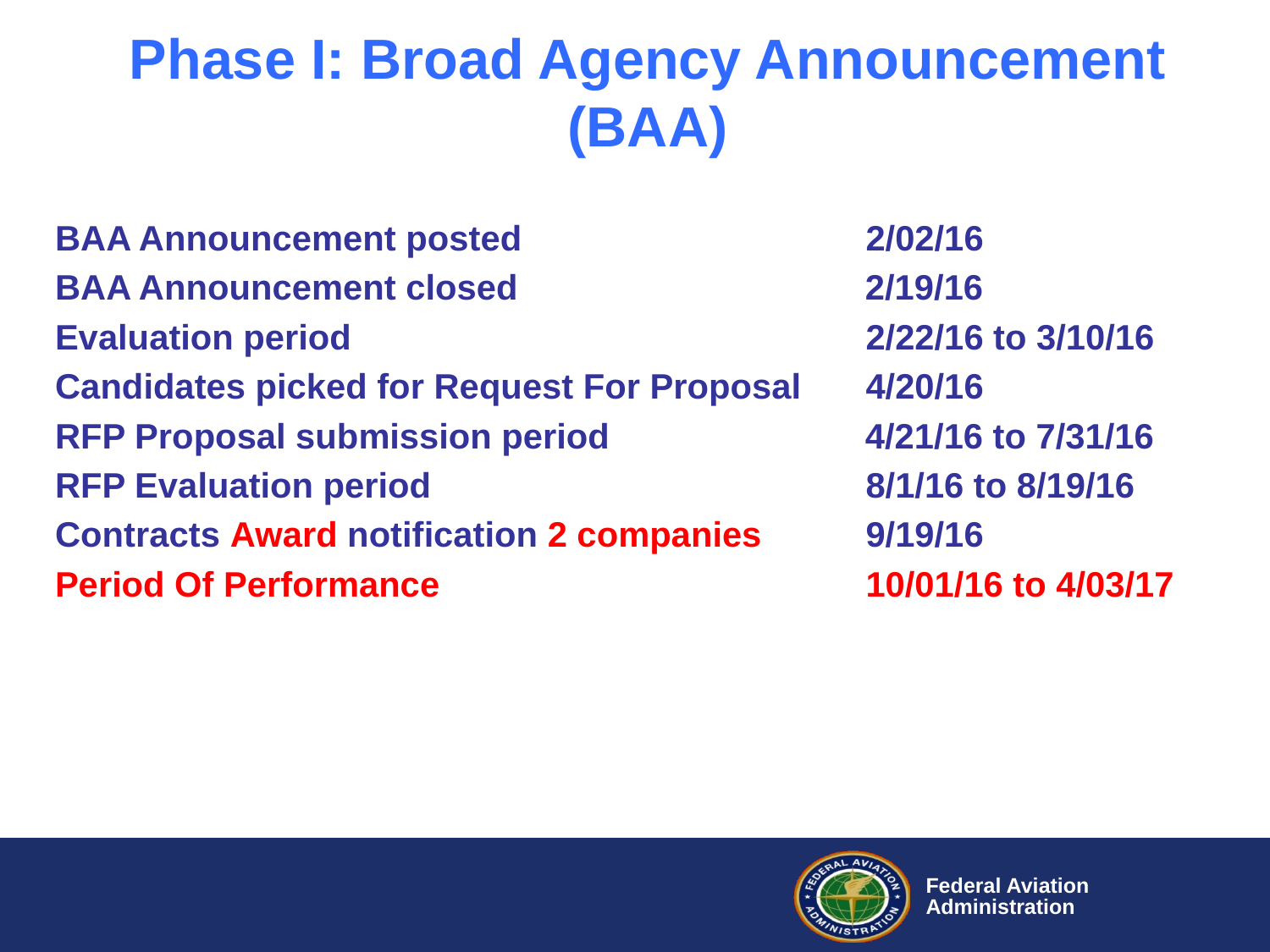

# Phase I: Broad Agency Announcement (BAA)
BAA Announcement posted			     2/02/16
BAA Announcement closed		                  2/19/16
Evaluation period				     2/22/16 to 3/10/16
Candidates picked for Request For Proposal	     4/20/16
RFP Proposal submission period	                  4/21/16 to 7/31/16
RFP Evaluation period				     8/1/16 to 8/19/16
Contracts Award notification 2 companies 	     9/19/16
Period Of Performance			     10/01/16 to 4/03/17